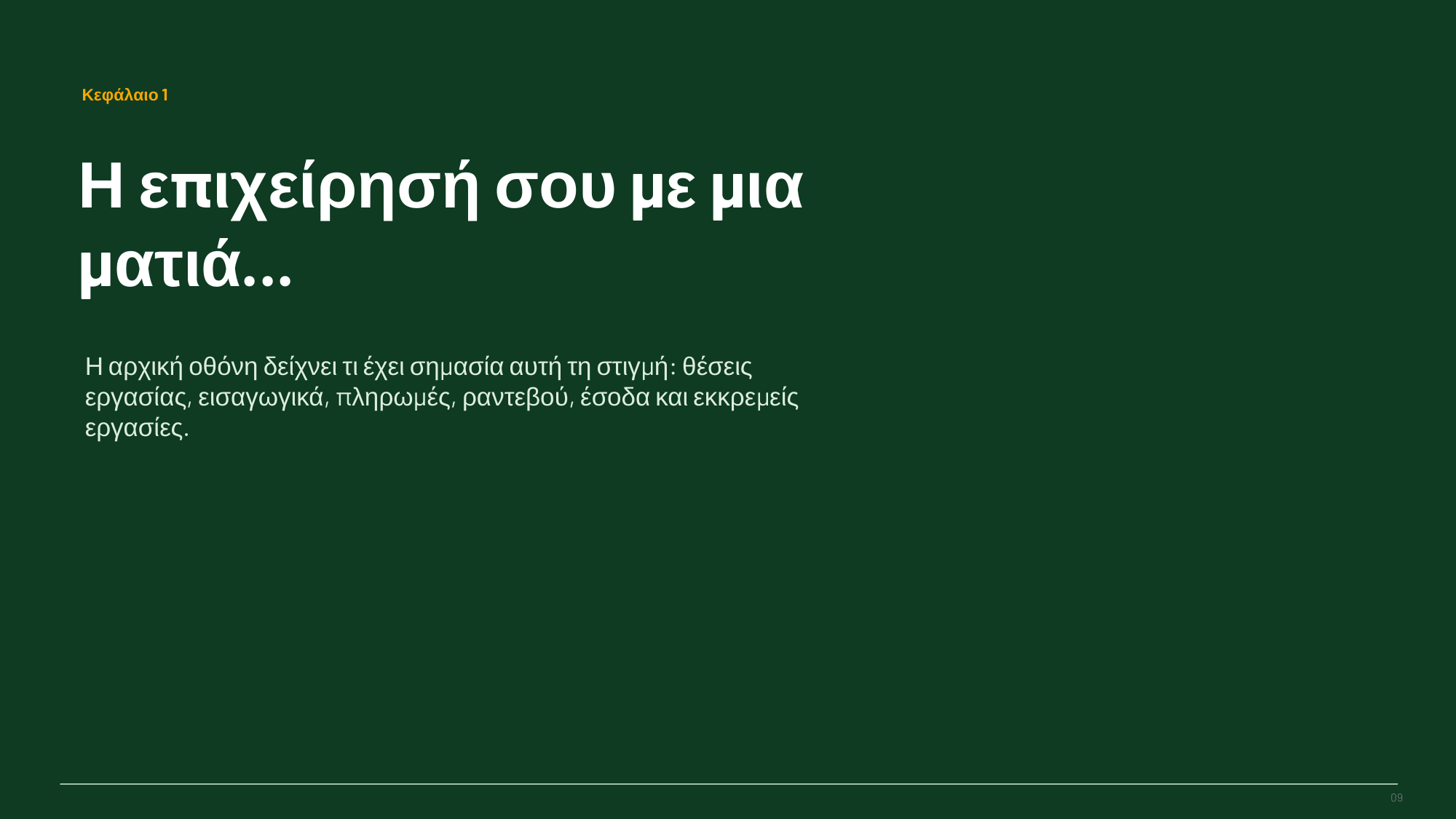

MovePilot Pro 4.0
Κεφάλαιο 1
Η επιχείρησή σου με μια ματιά...
Η αρχική οθόνη δείχνει τι έχει σημασία αυτή τη στιγμή: θέσεις εργασίας, εισαγωγικά, πληρωμές, ραντεβού, έσοδα και εκκρεμείς εργασίες.

09